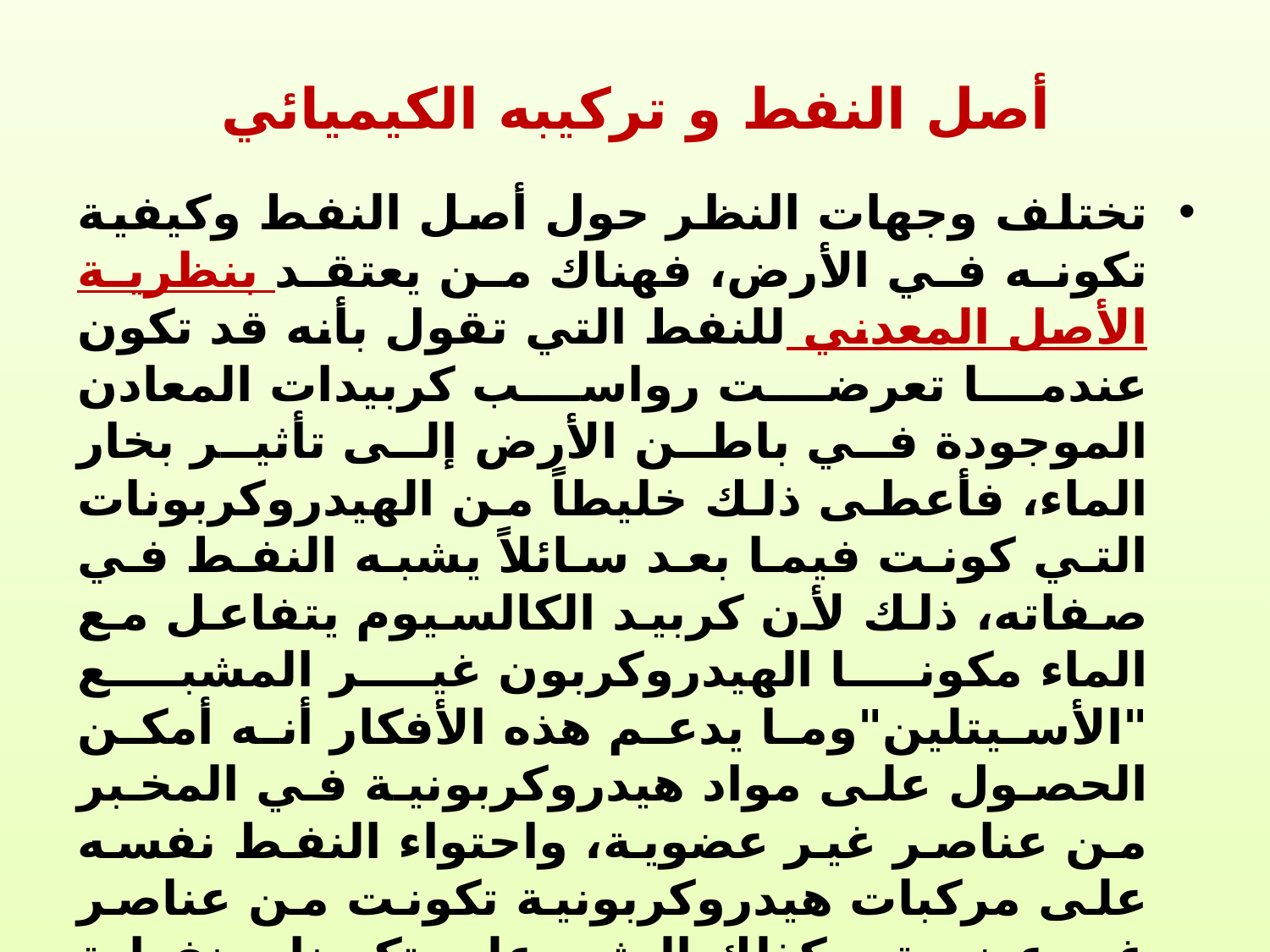

# أصل النفط و تركيبه الكيميائي
تختلف وجهات النظر حول أصل النفط وكيفية تكونه في الأرض، فهناك من يعتقد بنظرية الأصل المعدني للنفط التي تقول بأنه قد تكون عندما تعرضت رواسب كربيدات المعادن الموجودة في باطن الأرض إلى تأثير بخار الماء، فأعطى ذلك خليطاً من الهيدروكربونات التي كونت فيما بعد سائلاً يشبه النفط في صفاته، ذلك لأن كربيد الكالسيوم يتفاعل مع الماء مكونا الهيدروكربون غير المشبع "الأسيتلين"وما يدعم هذه الأفكار أنه أمكن الحصول على مواد هيدروكربونية في المخبر من عناصر غير عضوية، واحتواء النفط نفسه على مركبات هيدروكربونية تكونت من عناصر غير عضوية، وكذلك العثور على تكوينات نفطية في بعض الصخور النارية، كما هي الحال في جزيرة يوكوتان في المكسيك.